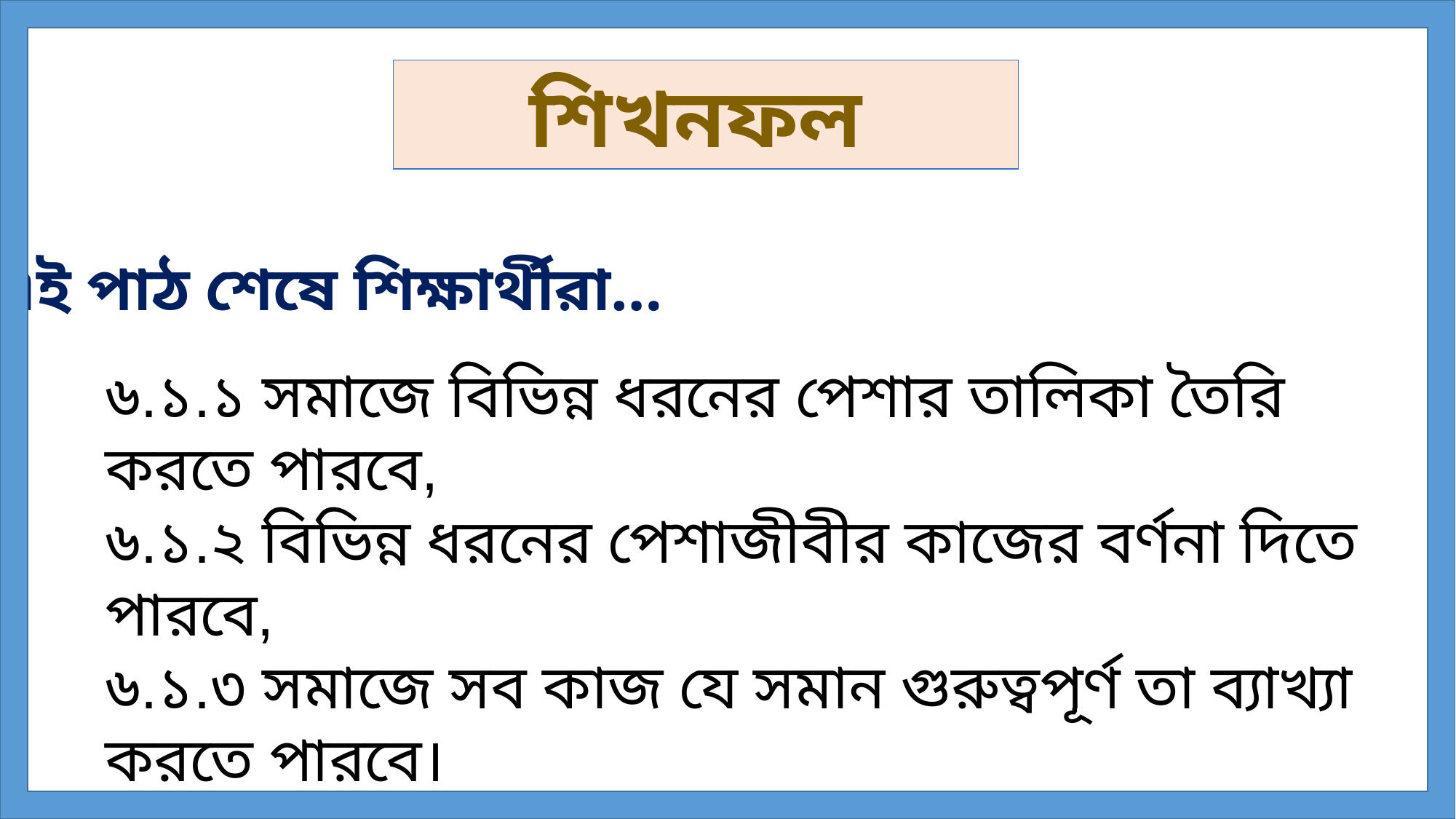

শিখনফল
এই পাঠ শেষে শিক্ষার্থীরা…
৬.১.১ সমাজে বিভিন্ন ধরনের পেশার তালিকা তৈরি করতে পারবে,
৬.১.২ বিভিন্ন ধরনের পেশাজীবীর কাজের বর্ণনা দিতে পারবে,
৬.১.৩ সমাজে সব কাজ যে সমান গুরুত্বপূর্ণ তা ব্যাখ্যা করতে পারবে।